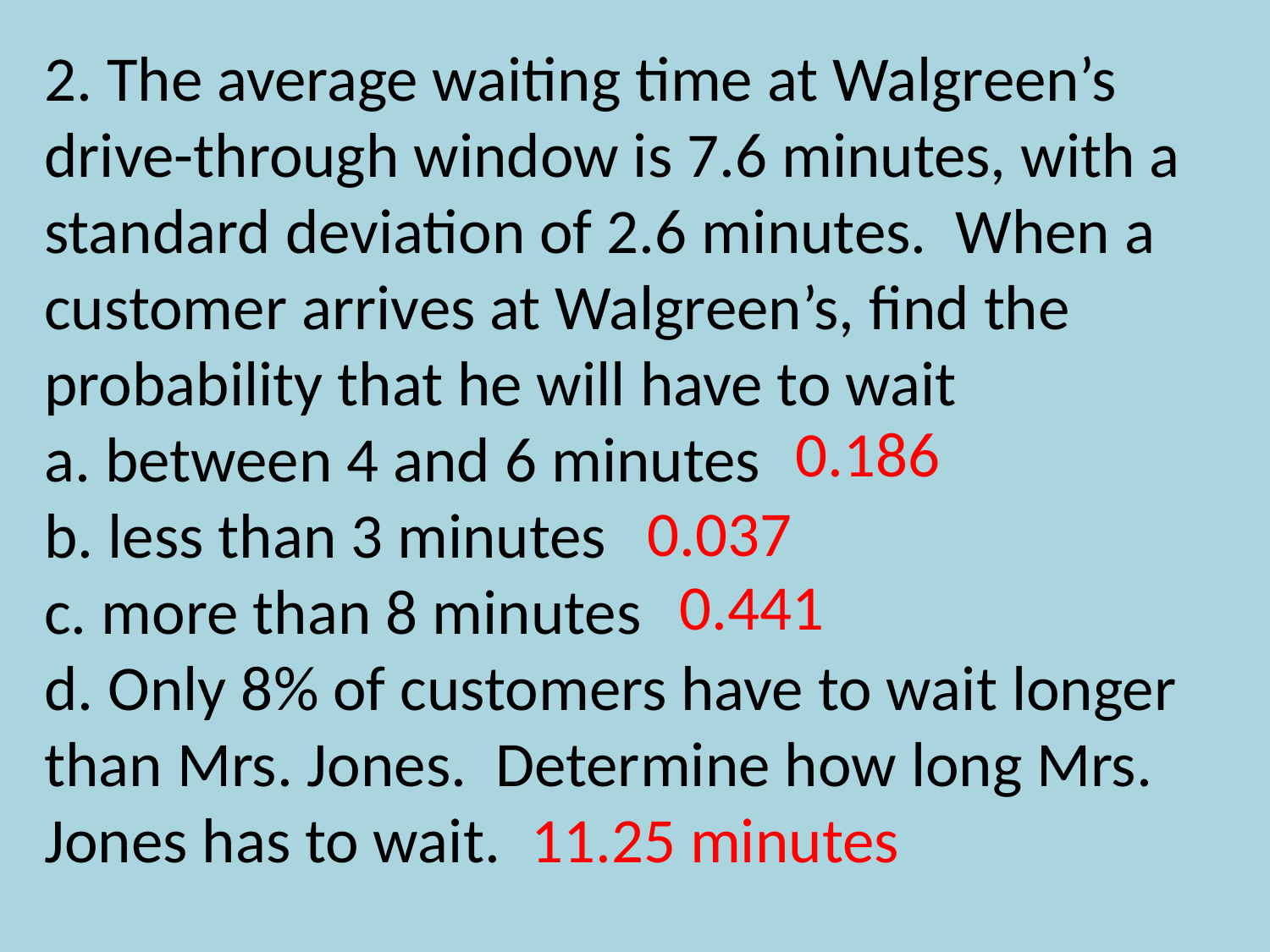

2. The average waiting time at Walgreen’s drive-through window is 7.6 minutes, with a standard deviation of 2.6 minutes.  When a customer arrives at Walgreen’s, find the probability that he will have to wait
a. between 4 and 6 minutes
b. less than 3 minutes
c. more than 8 minutes
d. Only 8% of customers have to wait longer than Mrs. Jones.  Determine how long Mrs. Jones has to wait.

0.186
0.037
0.441
11.25 minutes